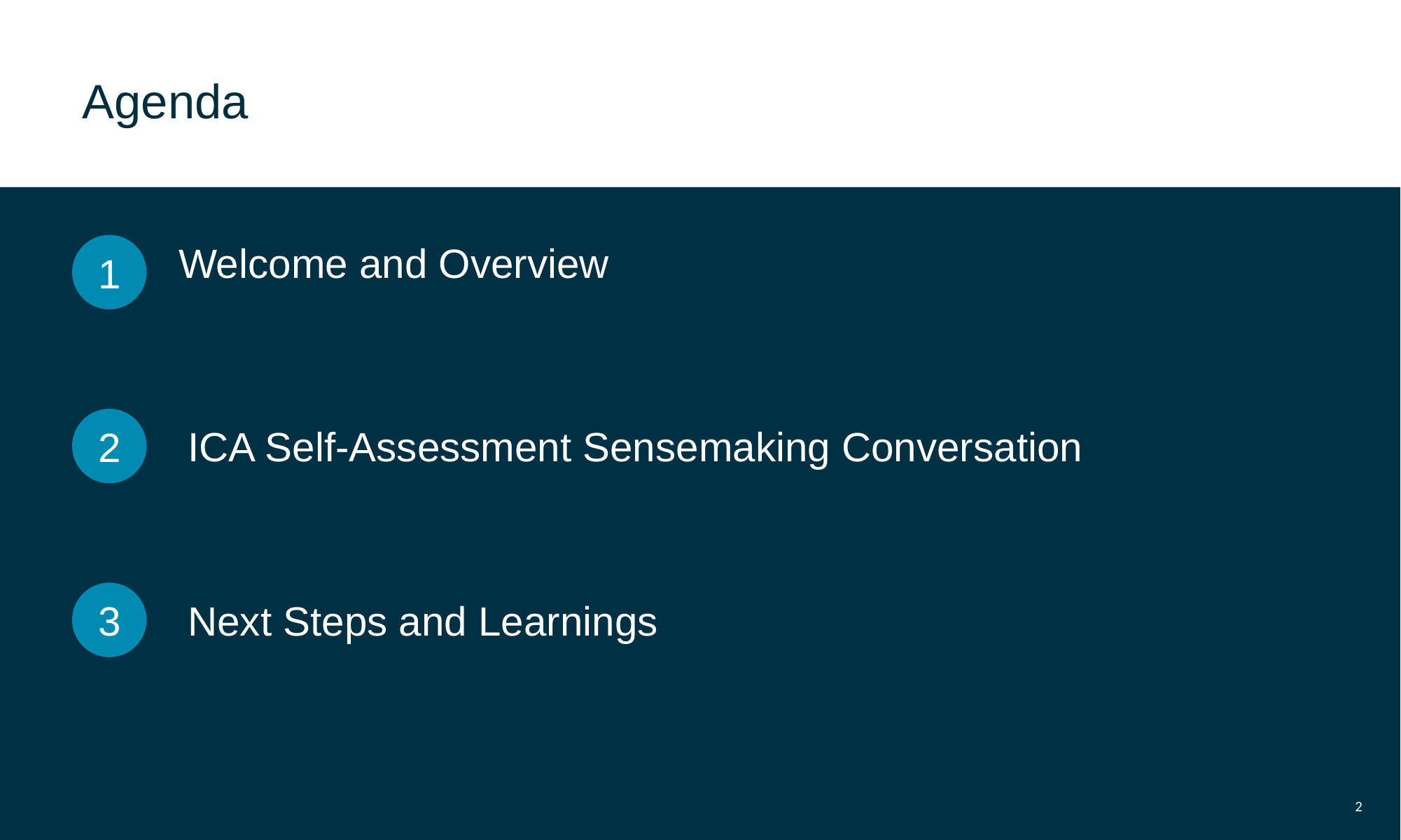

# Agenda

Welcome and Overview
1
2
ICA Self-Assessment Sensemaking Conversation

3
Next Steps and Learnings
2